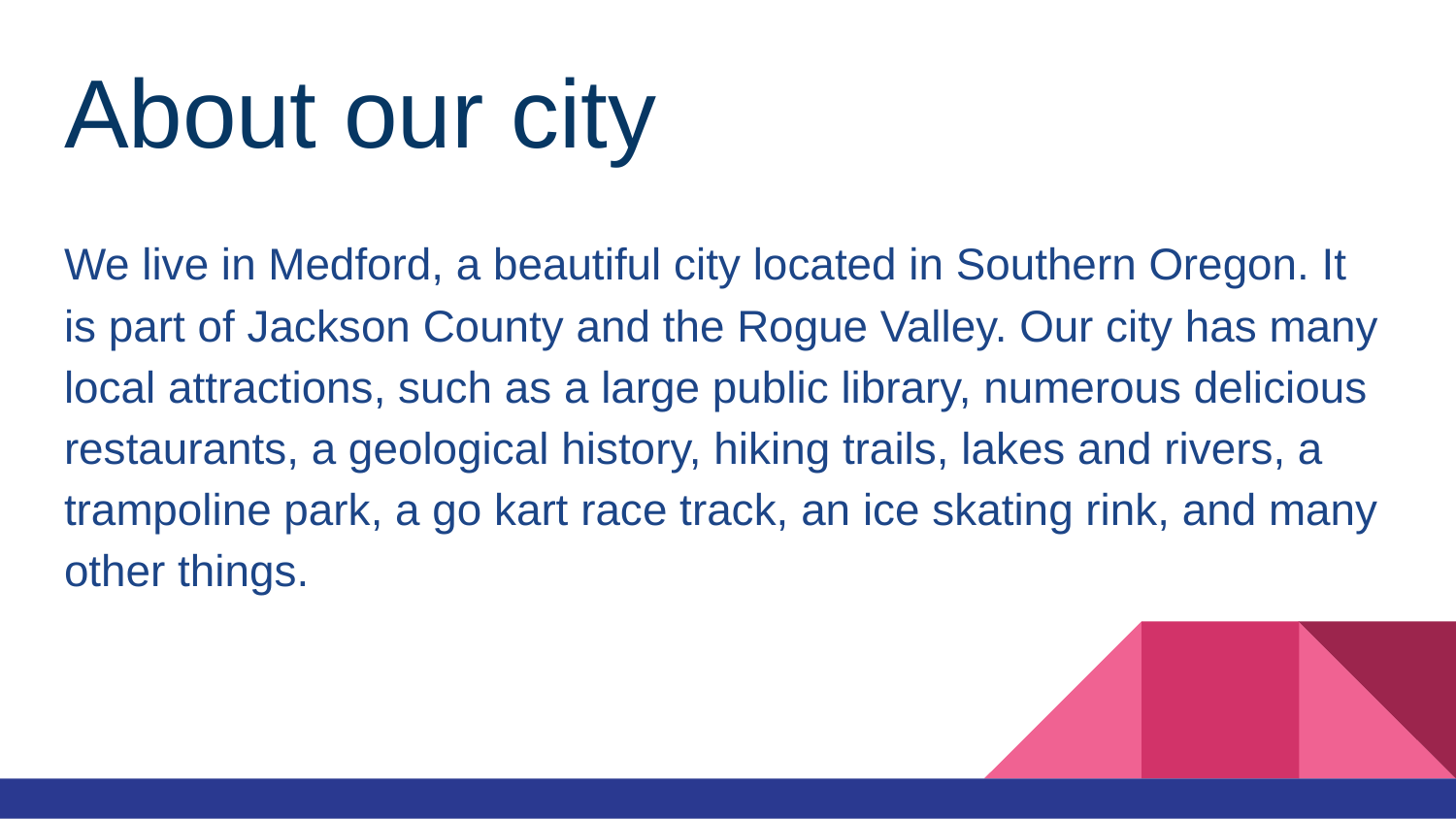

# About our city
We live in Medford, a beautiful city located in Southern Oregon. It is part of Jackson County and the Rogue Valley. Our city has many local attractions, such as a large public library, numerous delicious restaurants, a geological history, hiking trails, lakes and rivers, a trampoline park, a go kart race track, an ice skating rink, and many other things.